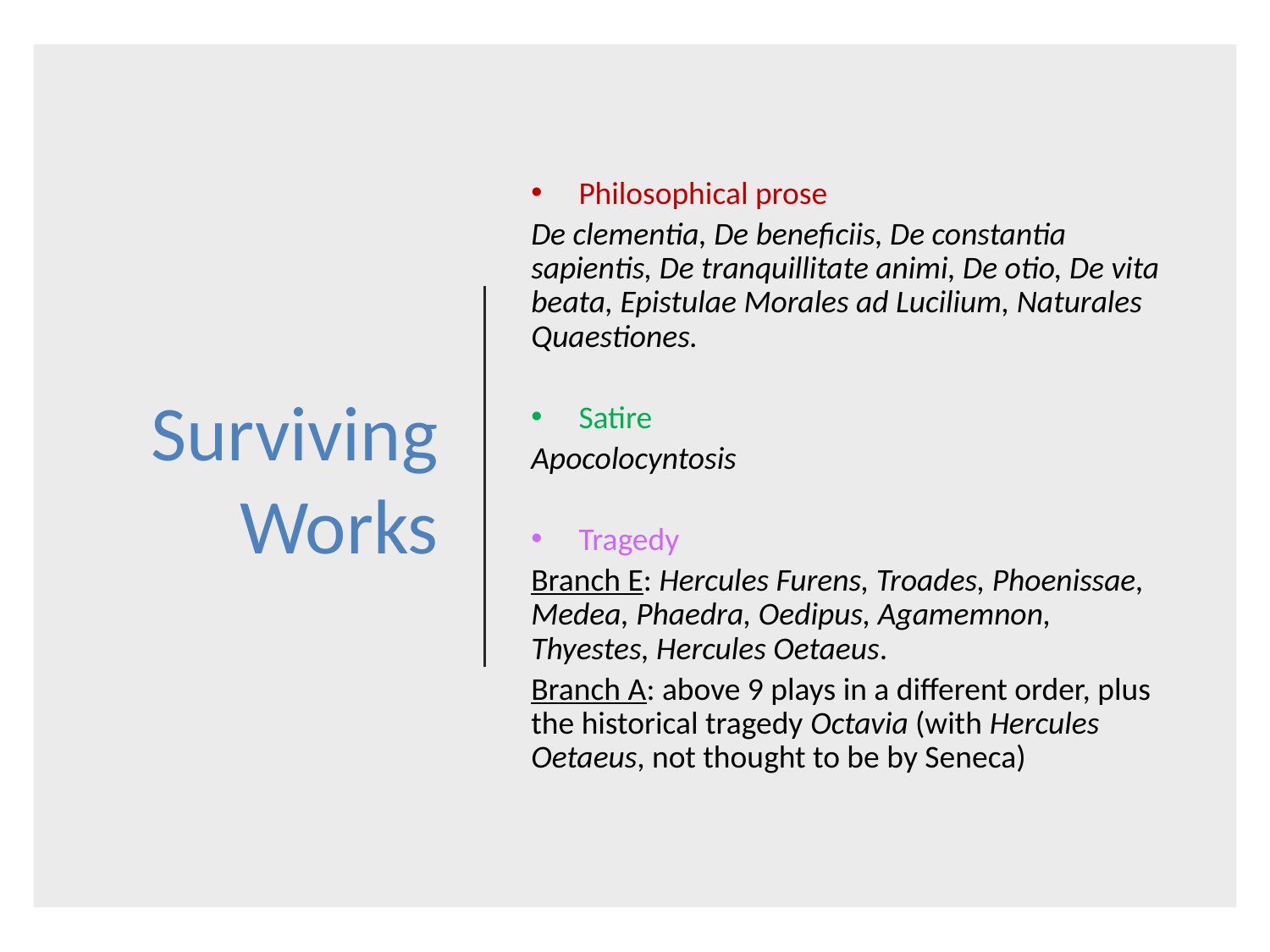

# Surviving Works
Philosophical prose
De clementia, De beneficiis, De constantia sapientis, De tranquillitate animi, De otio, De vita beata, Epistulae Morales ad Lucilium, Naturales Quaestiones.

Satire
Apocolocyntosis

Tragedy
Branch E: Hercules Furens, Troades, Phoenissae, Medea, Phaedra, Oedipus, Agamemnon, Thyestes, Hercules Oetaeus.
Branch A: above 9 plays in a different order, plus the historical tragedy Octavia (with Hercules Oetaeus, not thought to be by Seneca)